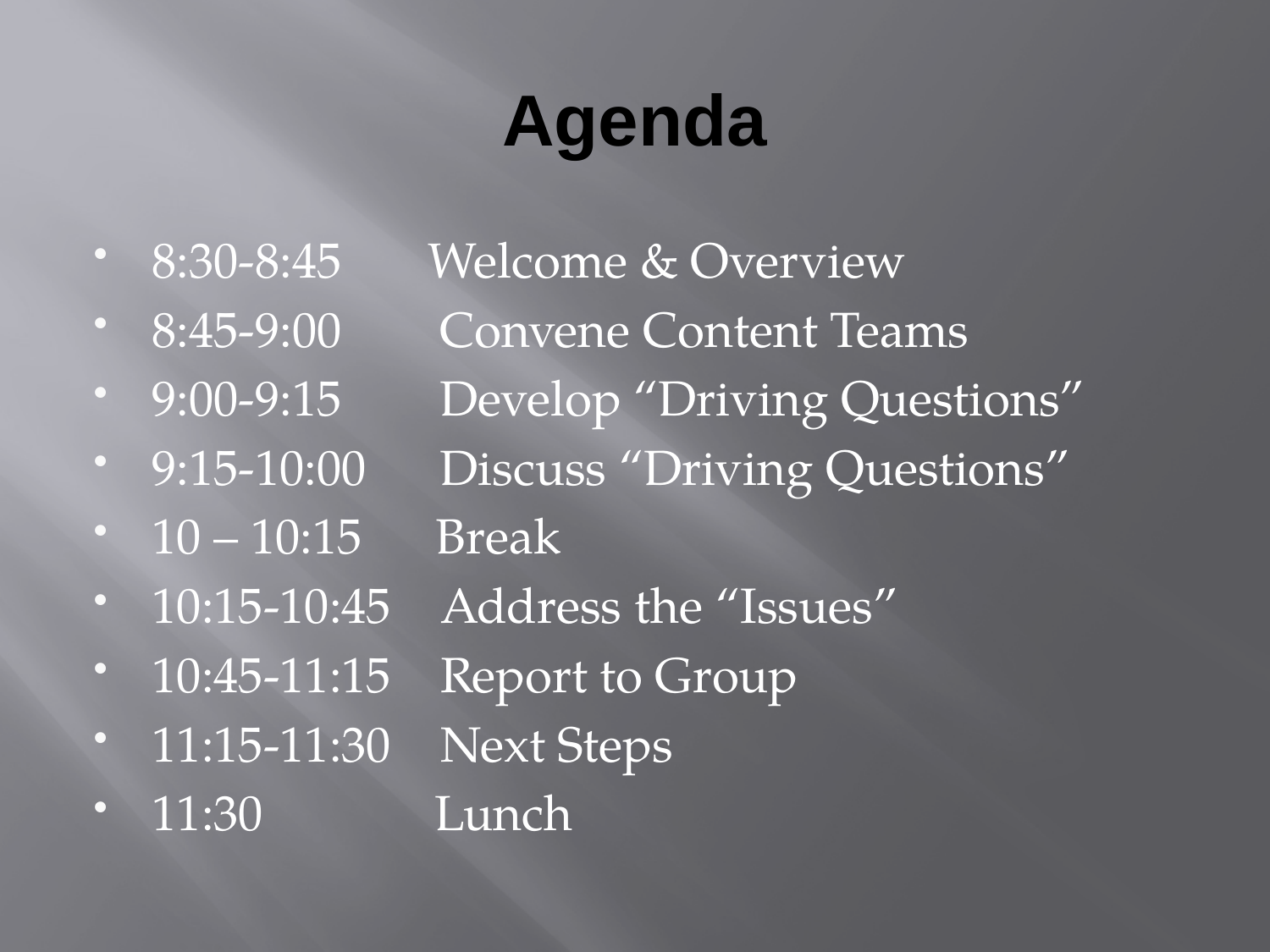

# Agenda
8:30-8:45       Welcome & Overview
8:45-9:00        Convene Content Teams
9:00-9:15        Develop “Driving Questions”
9:15-10:00      Discuss “Driving Questions”
10 – 10:15      Break
10:15-10:45    Address the “Issues”
10:45-11:15    Report to Group
11:15-11:30    Next Steps
11:30              Lunch